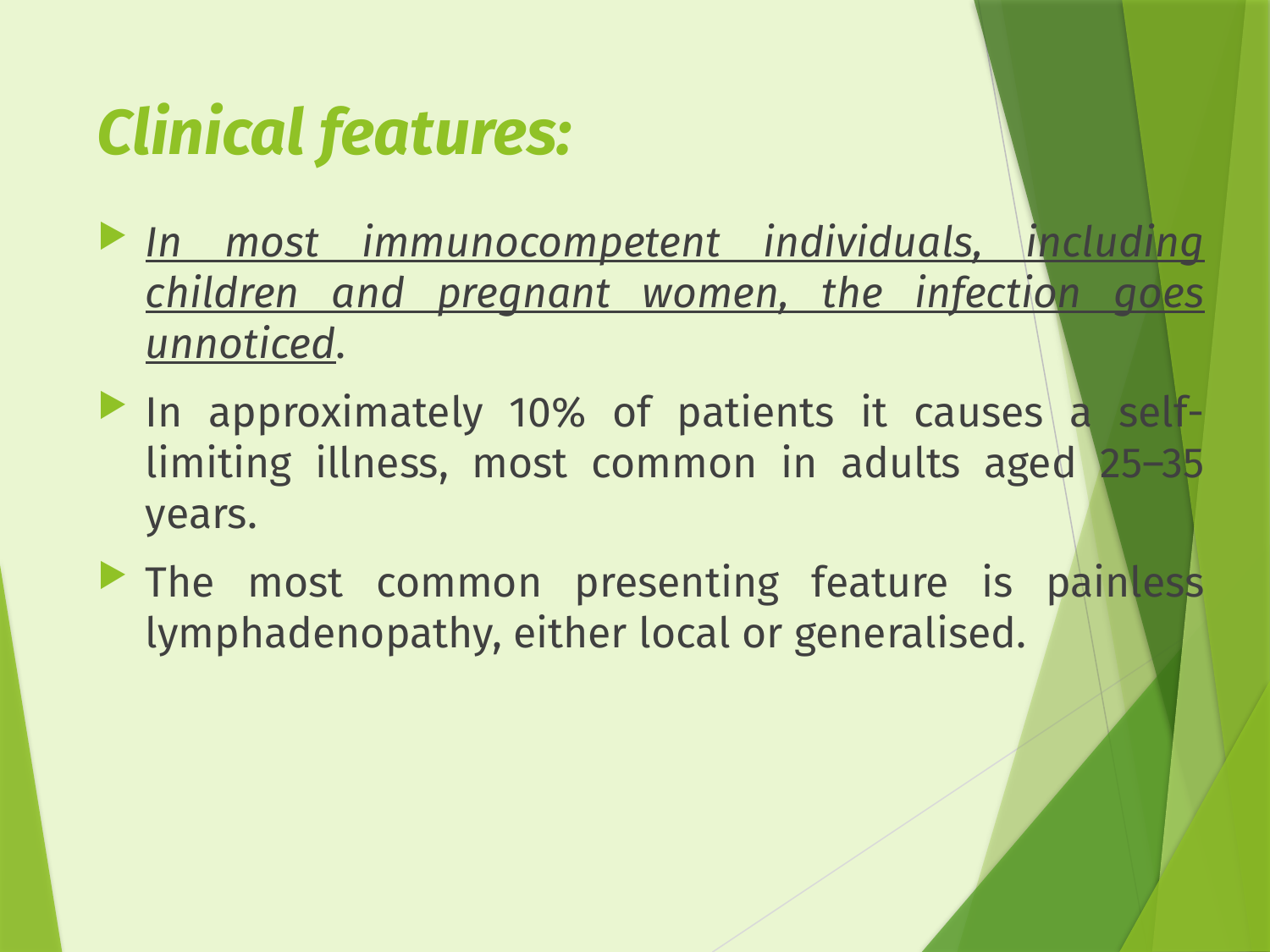

# Clinical features:
In most immunocompetent individuals, including children and pregnant women, the infection goes unnoticed.
In approximately 10% of patients it causes a self-limiting illness, most common in adults aged 25–35 years.
The most common presenting feature is painless lymphadenopathy, either local or generalised.